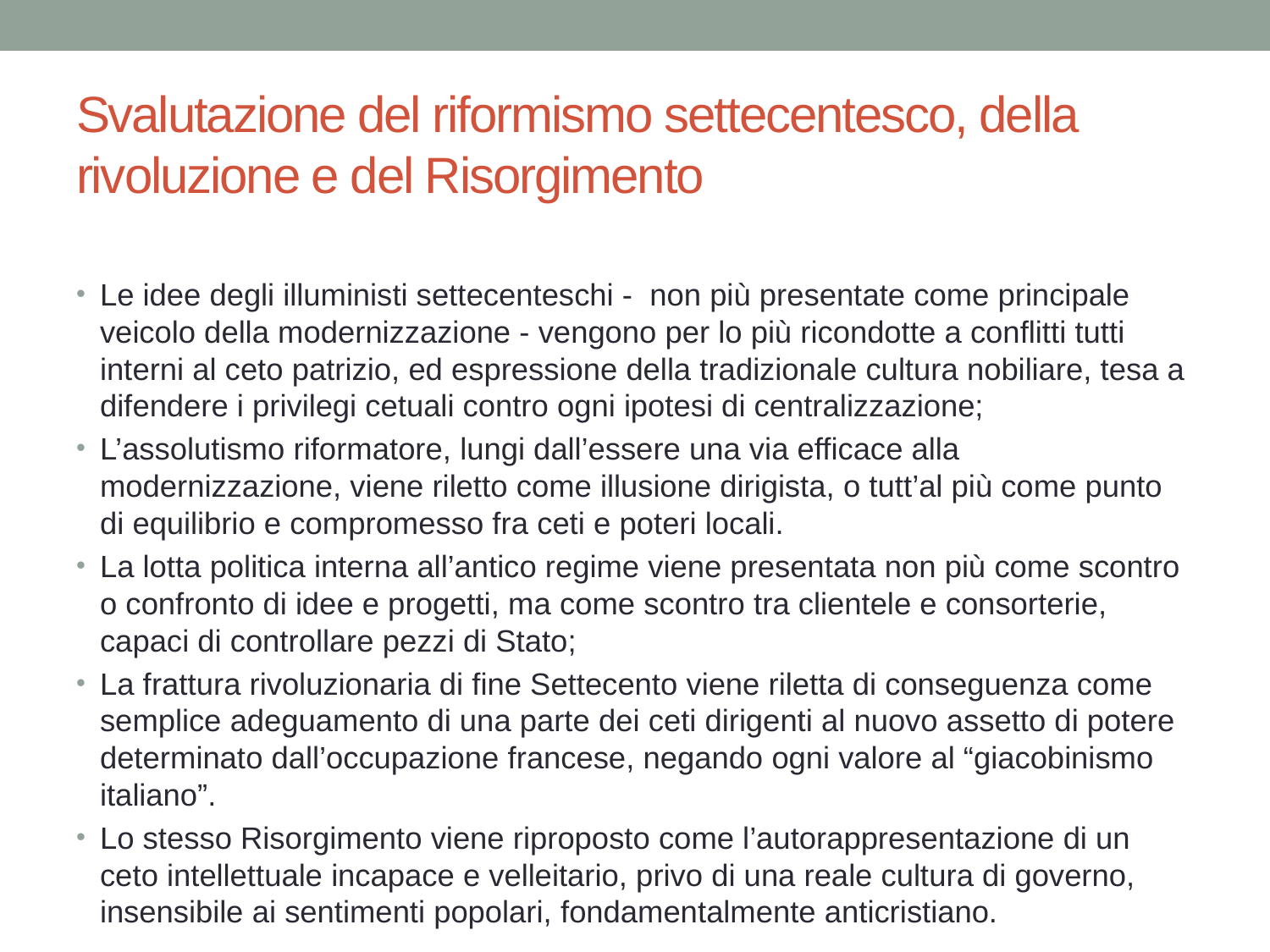

# Svalutazione del riformismo settecentesco, della rivoluzione e del Risorgimento
Le idee degli illuministi settecenteschi -  non più presentate come principale veicolo della modernizzazione - vengono per lo più ricondotte a conflitti tutti interni al ceto patrizio, ed espressione della tradizionale cultura nobiliare, tesa a difendere i privilegi cetuali contro ogni ipotesi di centralizzazione;
L’assolutismo riformatore, lungi dall’essere una via efficace alla modernizzazione, viene riletto come illusione dirigista, o tutt’al più come punto di equilibrio e compromesso fra ceti e poteri locali.
La lotta politica interna all’antico regime viene presentata non più come scontro o confronto di idee e progetti, ma come scontro tra clientele e consorterie, capaci di controllare pezzi di Stato;
La frattura rivoluzionaria di fine Settecento viene riletta di conseguenza come semplice adeguamento di una parte dei ceti dirigenti al nuovo assetto di potere determinato dall’occupazione francese, negando ogni valore al “giacobinismo italiano”.
Lo stesso Risorgimento viene riproposto come l’autorappresentazione di un ceto intellettuale incapace e velleitario, privo di una reale cultura di governo, insensibile ai sentimenti popolari, fondamentalmente anticristiano.